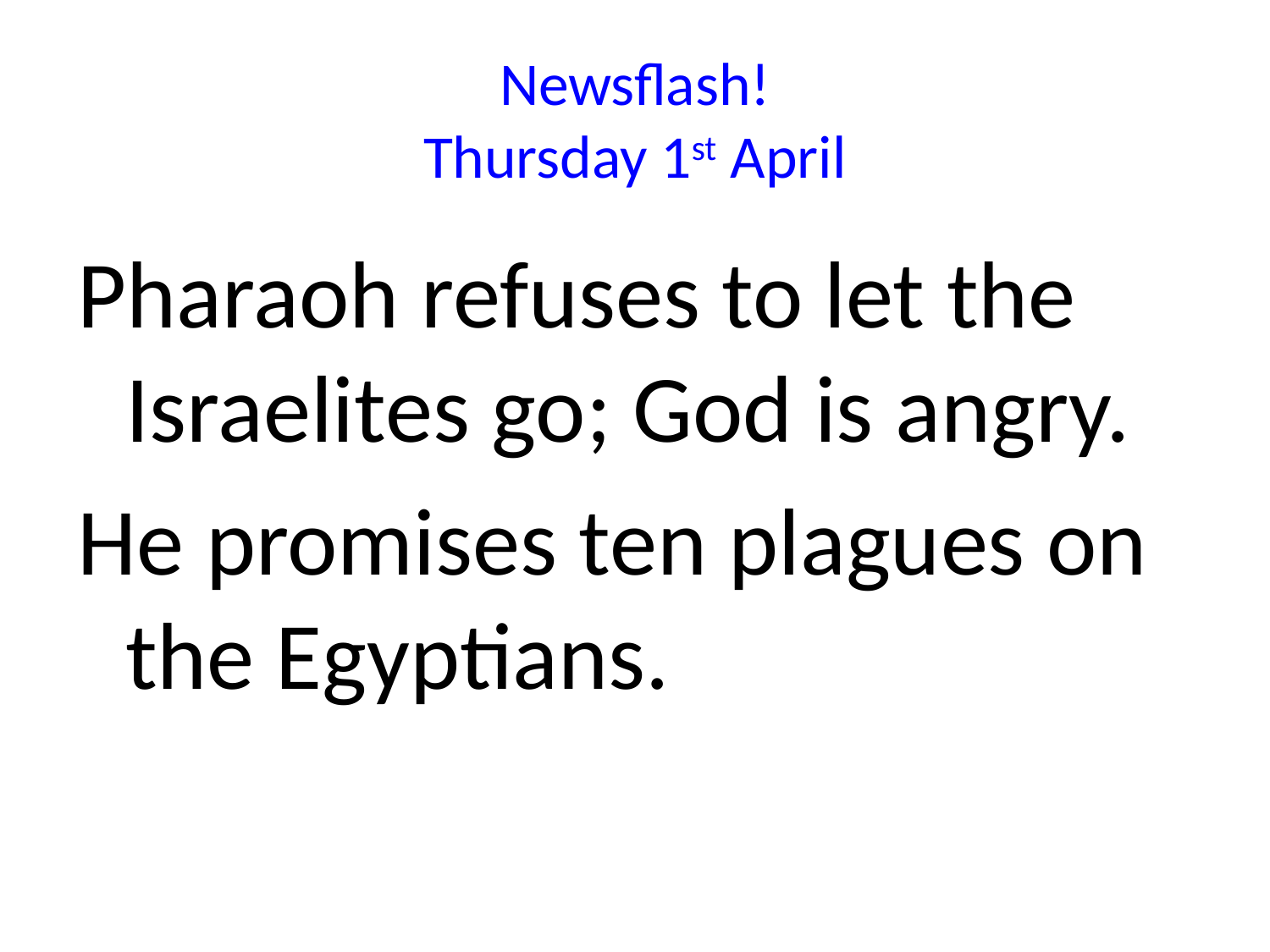

# Newsflash! Thursday 1st April
Pharaoh refuses to let the Israelites go; God is angry.
He promises ten plagues on the Egyptians.